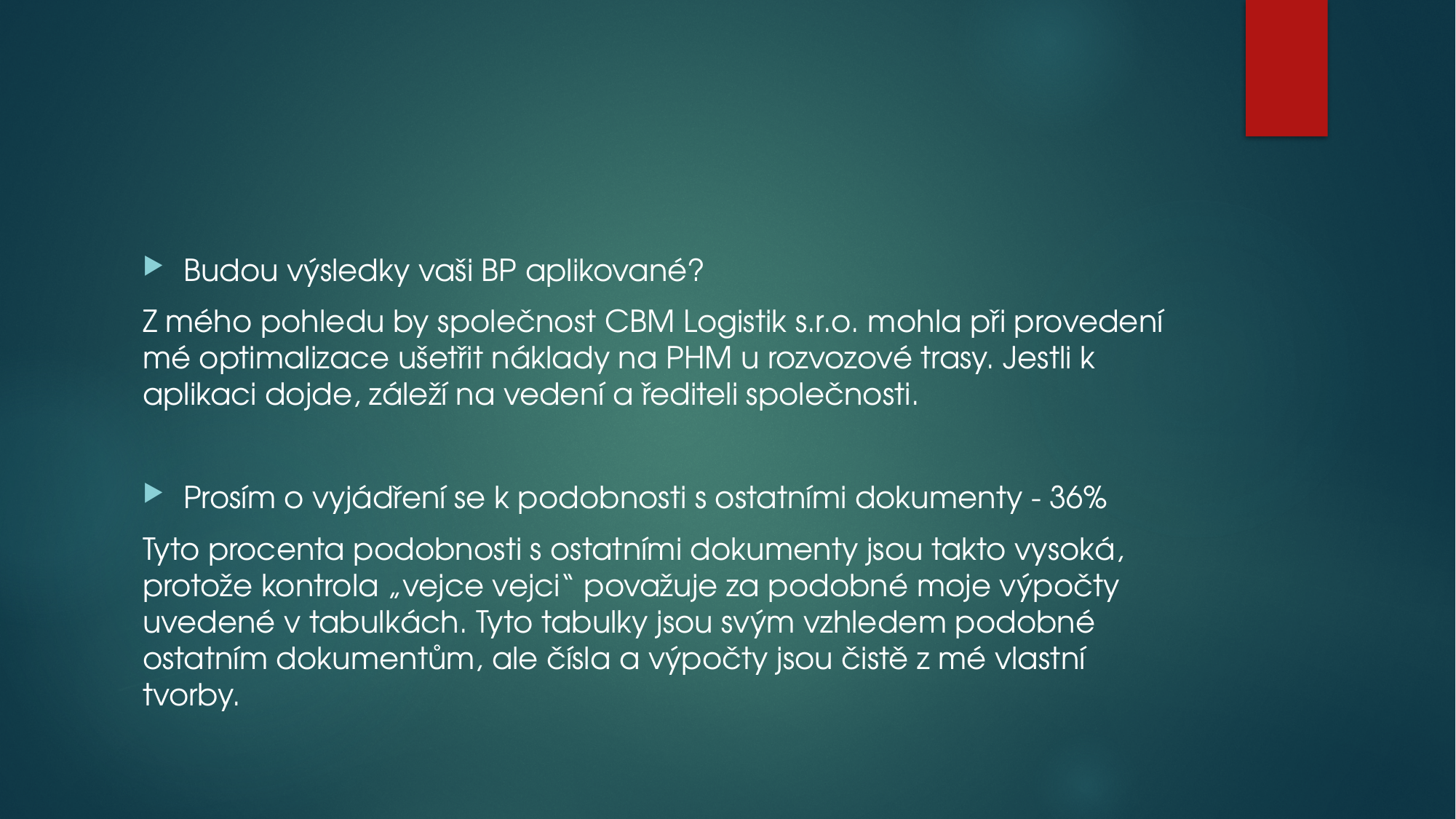

#
Budou výsledky vaši BP aplikované?
Z mého pohledu by společnost CBM Logistik s.r.o. mohla při provedení mé optimalizace ušetřit náklady na PHM u rozvozové trasy. Jestli k aplikaci dojde, záleží na vedení a řediteli společnosti.

Prosím o vyjádření se k podobnosti s ostatními dokumenty - 36%
Tyto procenta podobnosti s ostatními dokumenty jsou takto vysoká, protože kontrola „vejce vejci“ považuje za podobné moje výpočty uvedené v tabulkách. Tyto tabulky jsou svým vzhledem podobné ostatním dokumentům, ale čísla a výpočty jsou čistě z mé vlastní tvorby.